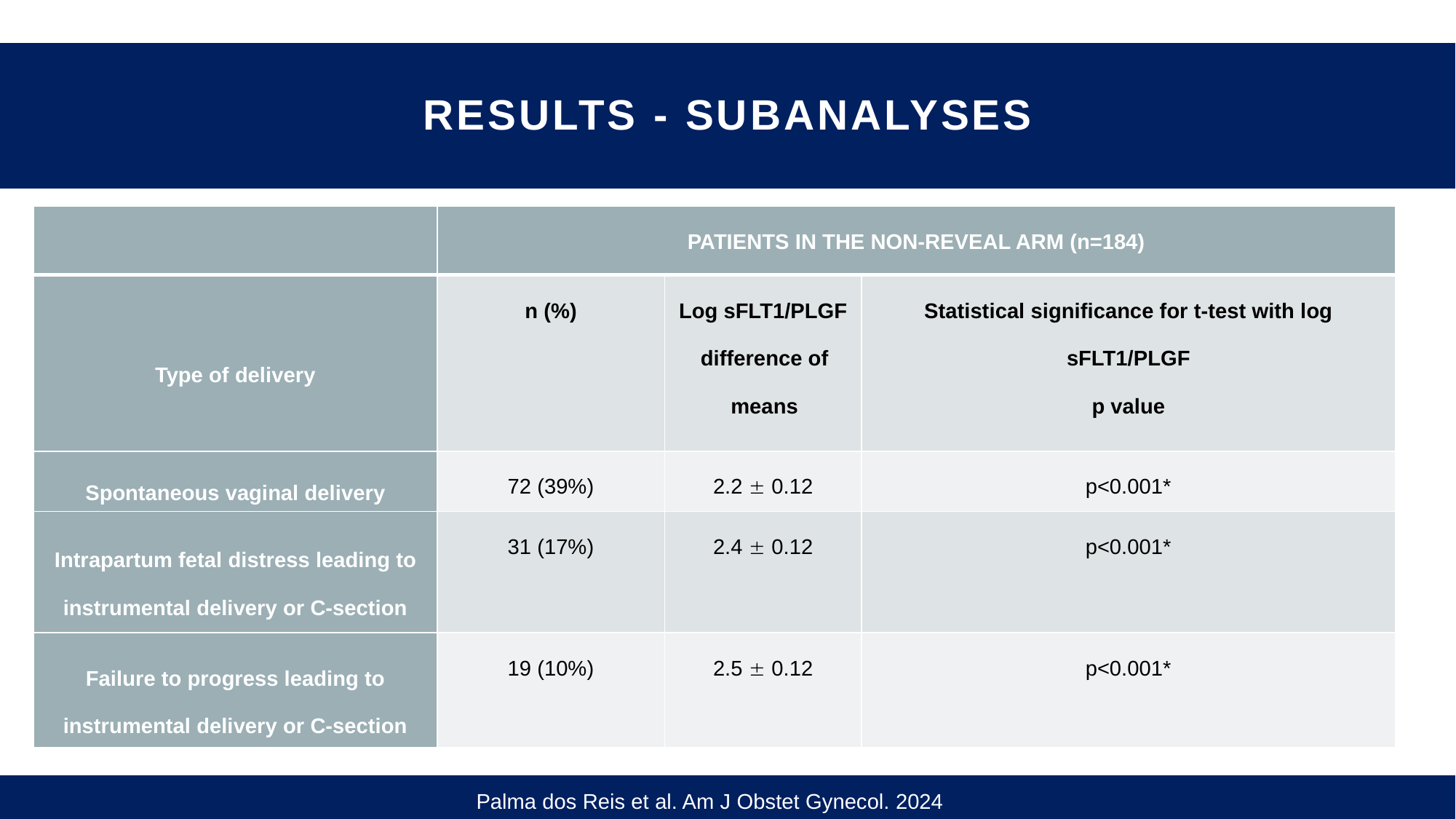

# Results - subanalyses
|  | PATIENTS IN THE NON-REVEAL ARM (n=184) |  |  |
| --- | --- | --- | --- |
| Type of delivery | n (%) | Log sFLT1/PLGF difference of means | Statistical significance for t-test with log sFLT1/PLGF p value |
| Spontaneous vaginal delivery | 72 (39%) | 2.2 ± 0.12 | p<0.001\* |
| Intrapartum fetal distress leading to instrumental delivery or C-section | 31 (17%) | 2.4 ± 0.12 | p<0.001\* |
| Failure to progress leading to instrumental delivery or C-section | 19 (10%) | 2.5 ± 0.12 | p<0.001\* |

Palma dos Reis et al. Am J Obstet Gynecol. 2024
Palma dos Reis et al. Am J Obstet Gynecol. 2024